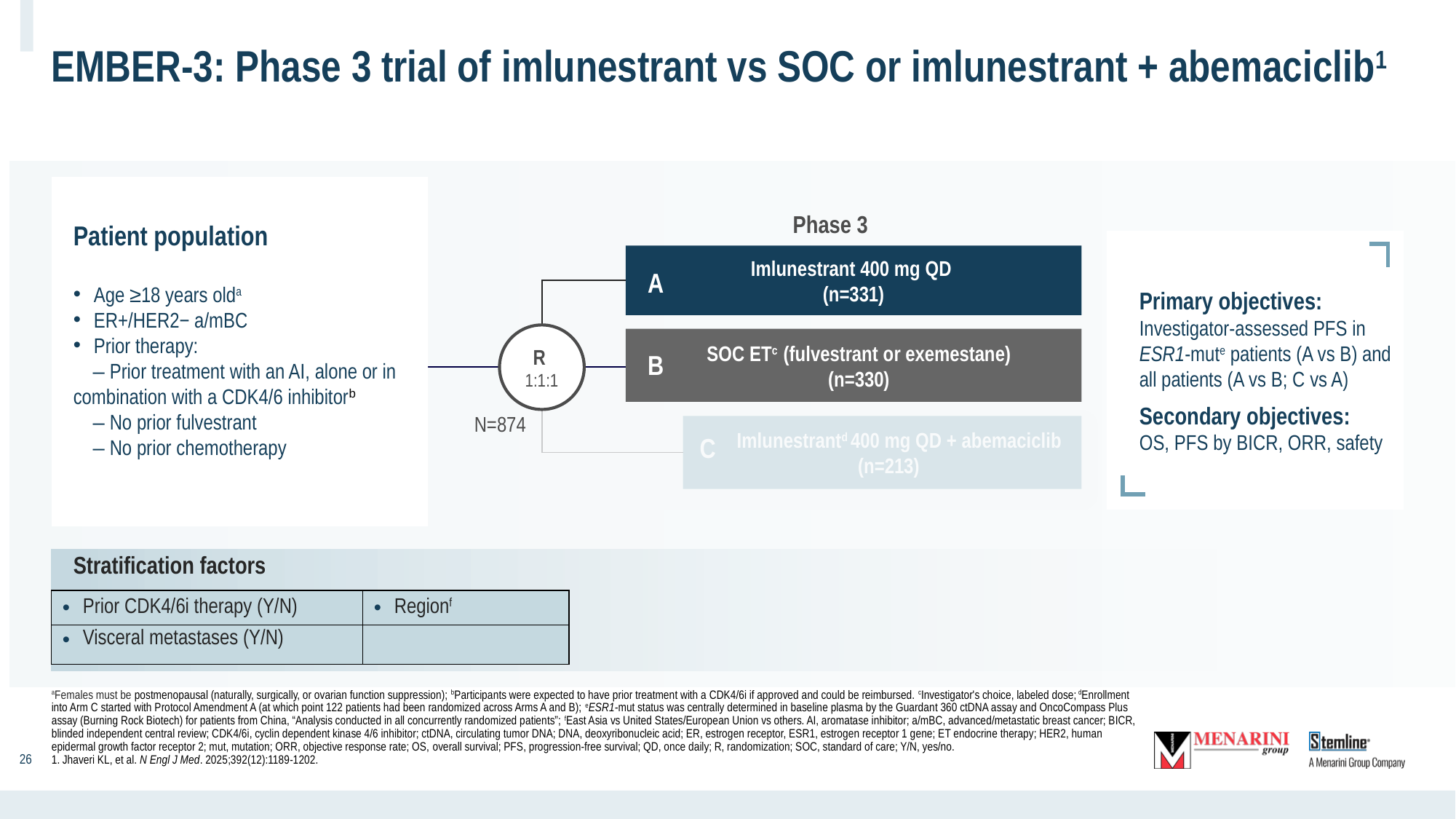

# EMBER-3: Phase 3 trial of imlunestrant vs SOC or imlunestrant + abemaciclib1

Patient population

Age ≥18 years olda
ER+/HER2− a/mBC
Prior therapy:
    ‒ Prior treatment with an AI, alone or in combination with a CDK4/6 inhibitorb
    ‒ No prior fulvestrant
    ‒ No prior chemotherapy

Phase 3
Primary objectives:
Investigator-assessed PFS in ESR1-mute patients (A vs B) and all patients (A vs B; C vs A)
Secondary objectives:
OS, PFS by BICR, ORR, safety

Imlunestrant 400 mg QD
(n=331)
A

R
1:1:1
SOC ETc  (fulvestrant or exemestane)
(n=330)
B
N=874

Imlunestrantd 400 mg QD + abemaciclib (n=213)
C
Stratification factors

| Prior CDK4/6i therapy (Y/N) | Regionf |
| --- | --- |
| Visceral metastases (Y/N) |  |
26

aFemales must be postmenopausal (naturally, surgically, or ovarian function suppression); bParticipants were expected to have prior treatment with a CDK4/6i if approved and could be reimbursed. cInvestigator's choice, labeled dose; dEnrollment into Arm C started with Protocol Amendment A (at which point 122 patients had been randomized across Arms A and B); eESR1-mut status was centrally determined in baseline plasma by the Guardant 360 ctDNA assay and OncoCompass Plus assay (Burning Rock Biotech) for patients from China, “Analysis conducted in all concurrently randomized patients”; fEast Asia vs United States/European Union vs others. AI, aromatase inhibitor; a/mBC, advanced/metastatic breast cancer; BICR, blinded independent central review; CDK4/6i, cyclin dependent kinase 4/6 inhibitor; ctDNA, circulating tumor DNA; DNA, deoxyribonucleic acid; ER, estrogen receptor, ESR1, estrogen receptor 1 gene; ET endocrine therapy; HER2, human epidermal growth factor receptor 2; mut, mutation; ORR, objective response rate; OS, overall survival; PFS, progression-free survival; QD, once daily; R, randomization; SOC, standard of care; Y/N, yes/no.
1. Jhaveri KL, et al. N Engl J Med. 2025;392(12):1189-1202.